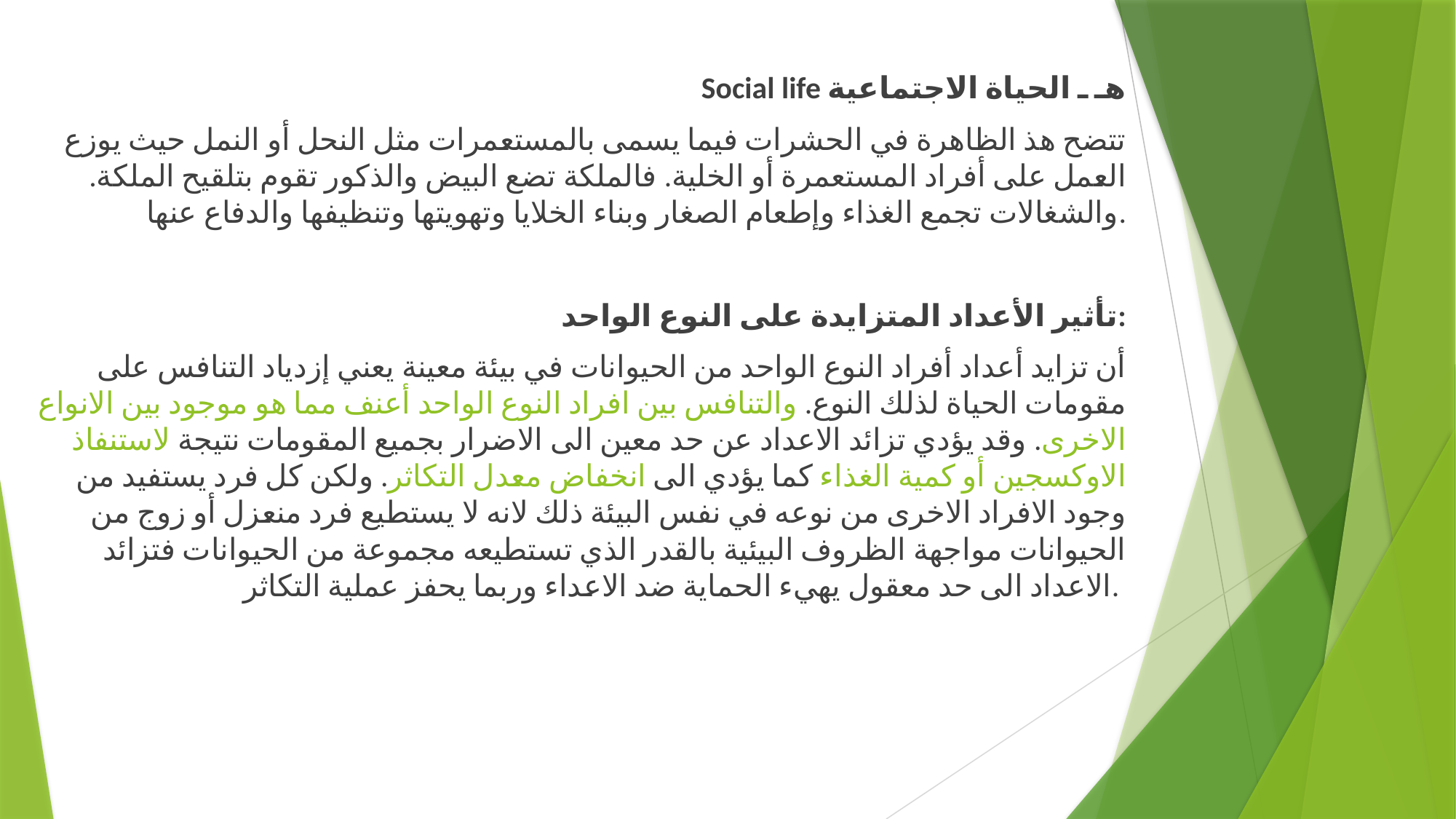

Social life هـ ـ الحياة الاجتماعية
تتضح هذ الظاهرة في الحشرات فيما يسمى بالمستعمرات مثل النحل أو النمل حيث يوزع العمل على أفراد المستعمرة أو الخلية. فالملكة تضع البيض والذكور تقوم بتلقيح الملكة. والشغالات تجمع الغذاء وإطعام الصغار وبناء الخلايا وتهويتها وتنظيفها والدفاع عنها.

تأثير الأعداد المتزايدة على النوع الواحد:
أن تزايد أعداد أفراد النوع الواحد من الحيوانات في بيئة معينة يعني إزدياد التنافس على مقومات الحياة لذلك النوع. والتنافس بين افراد النوع الواحد أعنف مما هو موجود بين الانواع الاخرى. وقد يؤدي تزائد الاعداد عن حد معين الى الاضرار بجميع المقومات نتيجة لاستنفاذ الاوكسجين أو كمية الغذاء كما يؤدي الى انخفاض معدل التكاثر. ولكن كل فرد يستفيد من وجود الافراد الاخرى من نوعه في نفس البيئة ذلك لانه لا يستطيع فرد منعزل أو زوج من الحيوانات مواجهة الظروف البيئية بالقدر الذي تستطيعه مجموعة من الحيوانات فتزائد الاعداد الى حد معقول يهيء الحماية ضد الاعداء وربما يحفز عملية التكاثر.